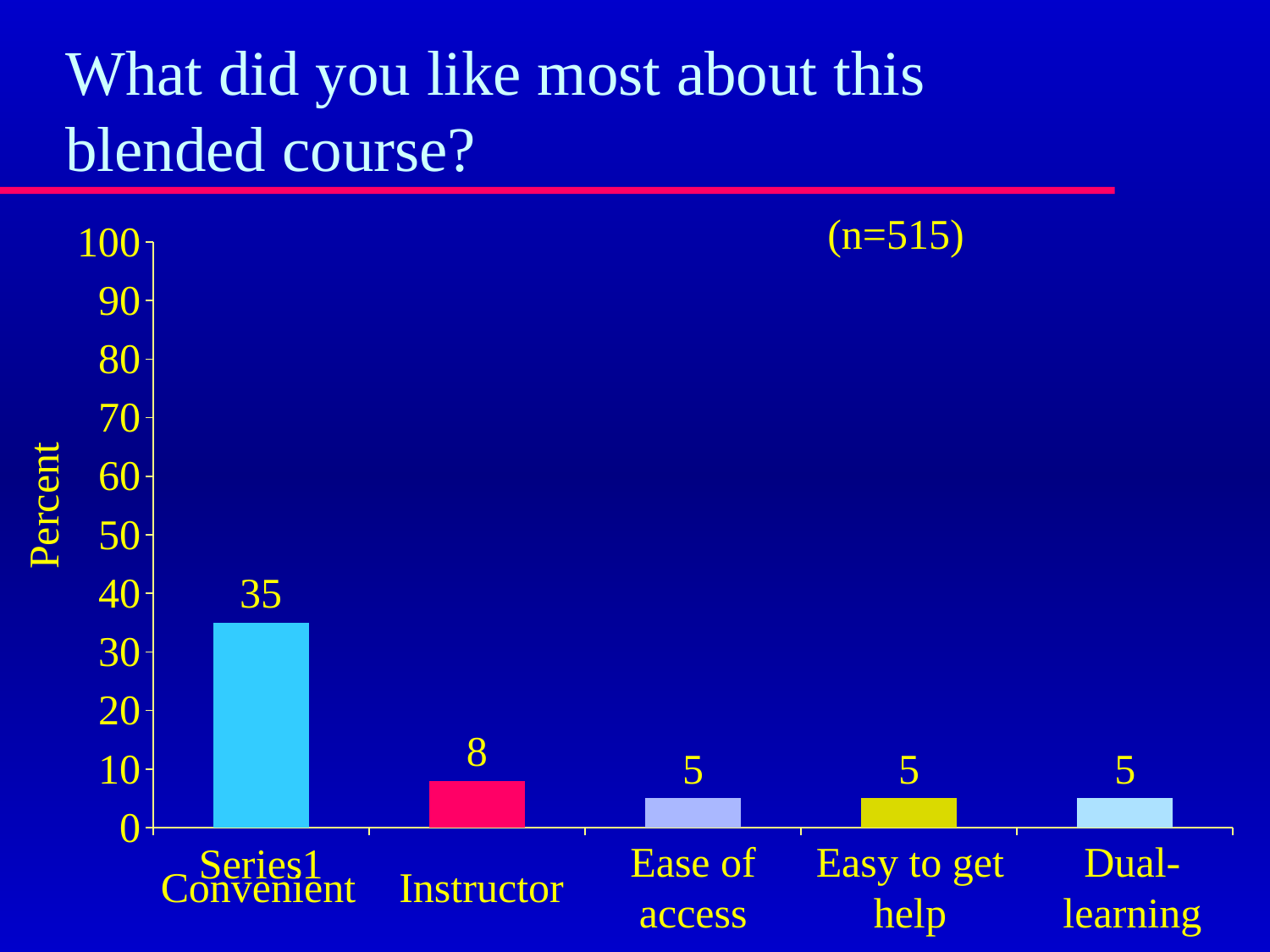

# What did you like most about this blended course?
(n=515)

### Chart

| Category | Series 1 |
|---|---|
|  | 35.0 |
|  | 8.0 |
|  | 5.0 |
|  | 5.0 |
|  | 5.0 |
Percent
Ease of access
Easy to get help
Dual-learning
Convenient
Instructor